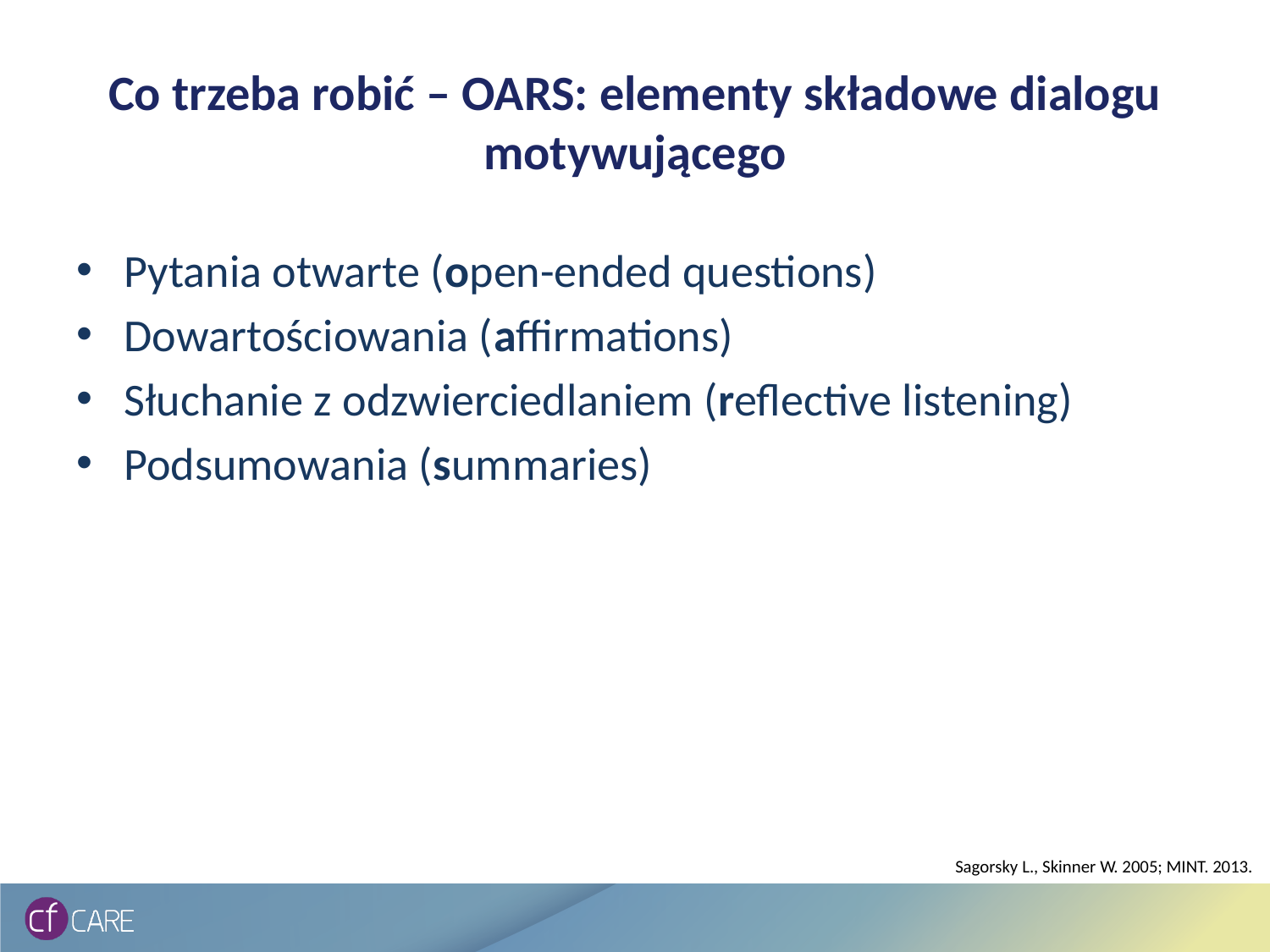

# Co trzeba robić – OARS: elementy składowe dialogu motywującego
Pytania otwarte (open-ended questions)
Dowartościowania (affirmations)
Słuchanie z odzwierciedlaniem (reflective listening)
Podsumowania (summaries)

Sagorsky L., Skinner W. 2005; MINT. 2013.